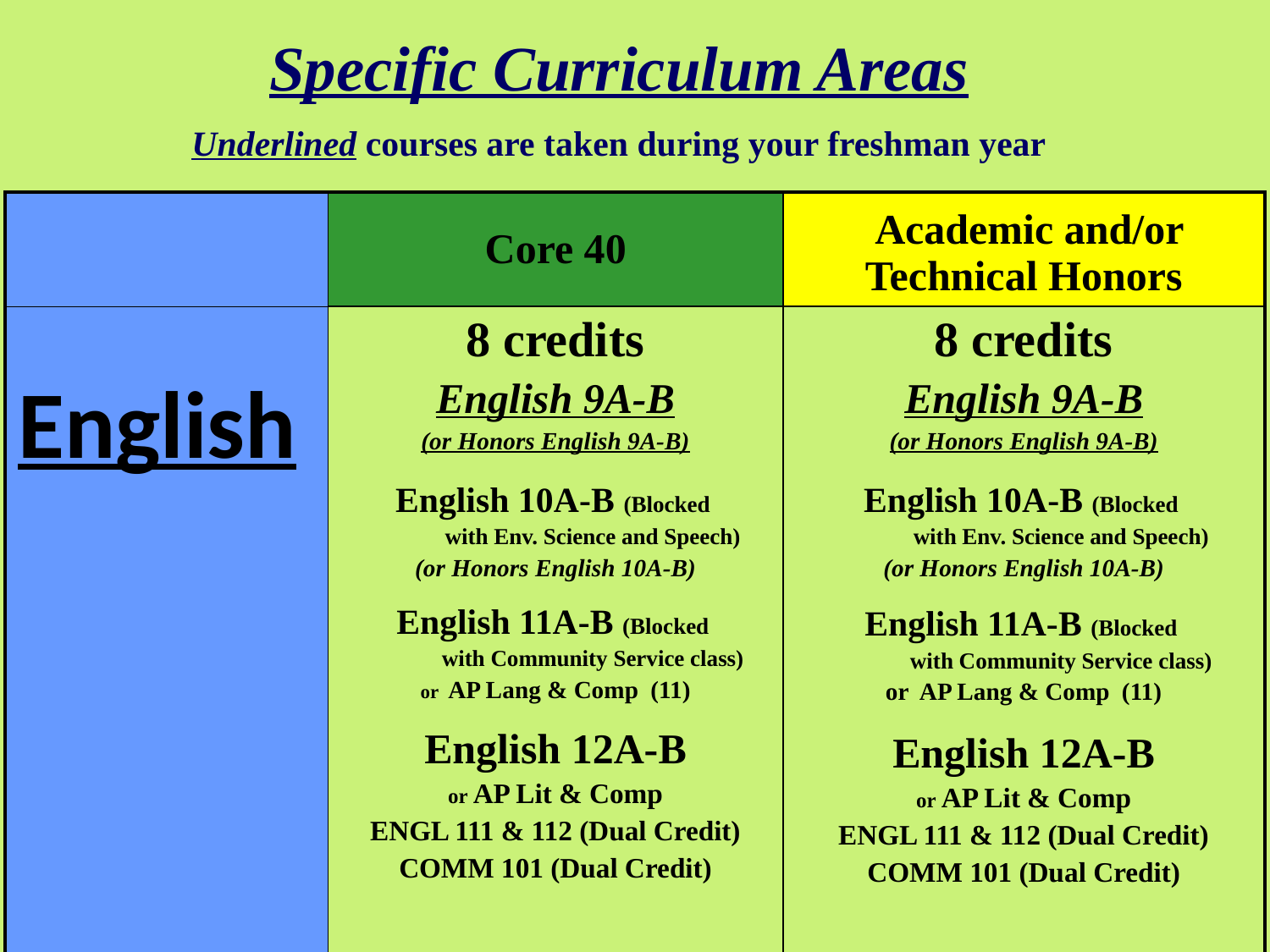

Specific Curriculum Areas
Underlined courses are taken during your freshman year
|  | Core 40 | Academic and/or Technical Honors |
| --- | --- | --- |
| English | 8 credits English 9A-B (or Honors English 9A-B) English 10A-B (Blocked with Env. Science and Speech) (or Honors English 10A-B) English 11A-B (Blocked with Community Service class) or AP Lang & Comp (11) English 12A-B or AP Lit & Comp ENGL 111 & 112 (Dual Credit) COMM 101 (Dual Credit) | 8 credits English 9A-B (or Honors English 9A-B) English 10A-B (Blocked with Env. Science and Speech) (or Honors English 10A-B) English 11A-B (Blocked with Community Service class) or AP Lang & Comp (11) English 12A-B or AP Lit & Comp ENGL 111 & 112 (Dual Credit) COMM 101 (Dual Credit) |